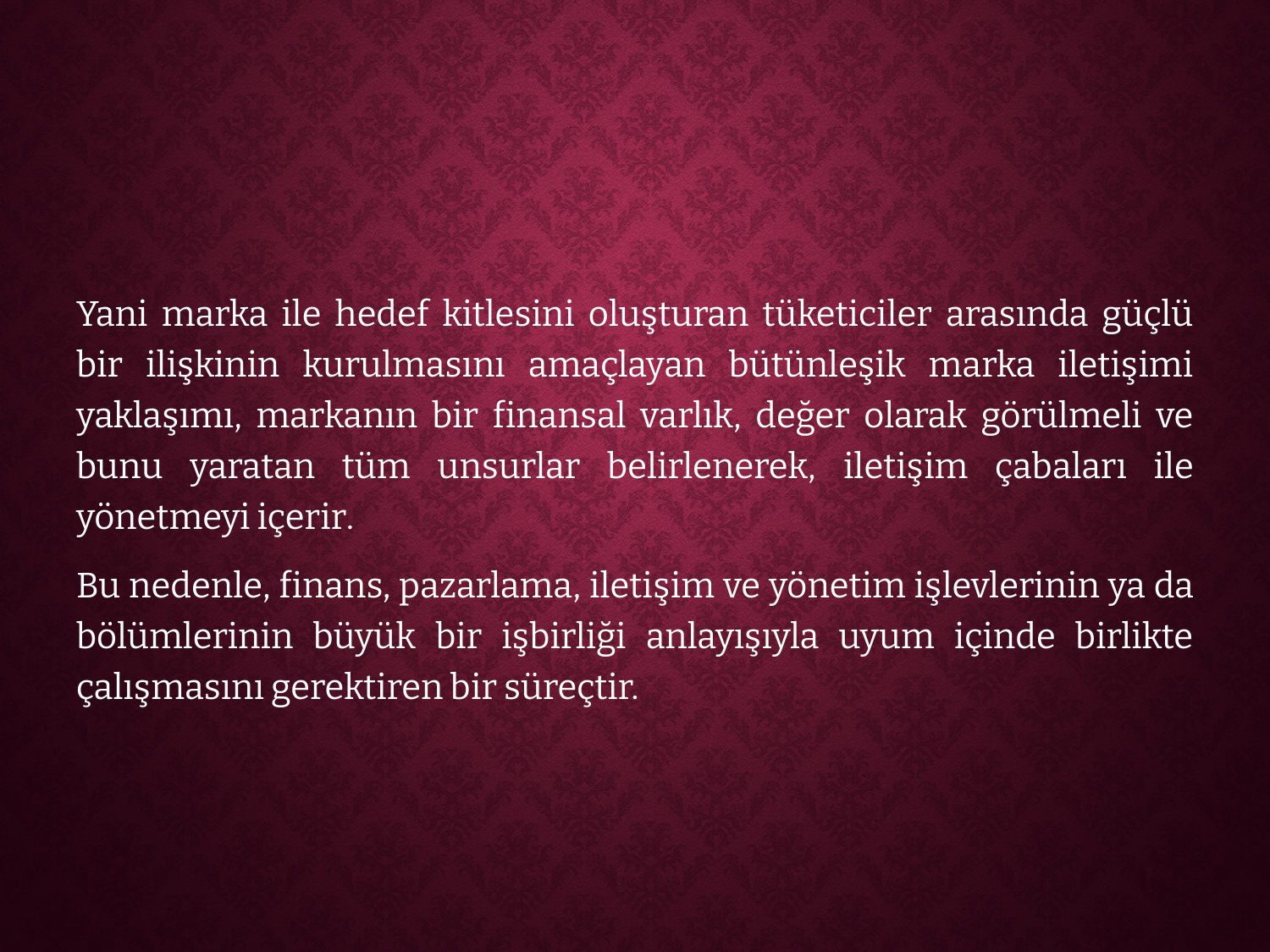

Yani marka ile hedef kitlesini oluşturan tüketiciler arasında güçlü bir ilişkinin kurulmasını amaçlayan bütünleşik marka iletişimi yaklaşımı, markanın bir finansal varlık, değer olarak görülmeli ve bunu yaratan tüm unsurlar belirlenerek, iletişim çabaları ile yönetmeyi içerir.
Bu nedenle, finans, pazarlama, iletişim ve yönetim işlevlerinin ya da bölümlerinin büyük bir işbirliği anlayışıyla uyum içinde birlikte çalışmasını gerektiren bir süreçtir.